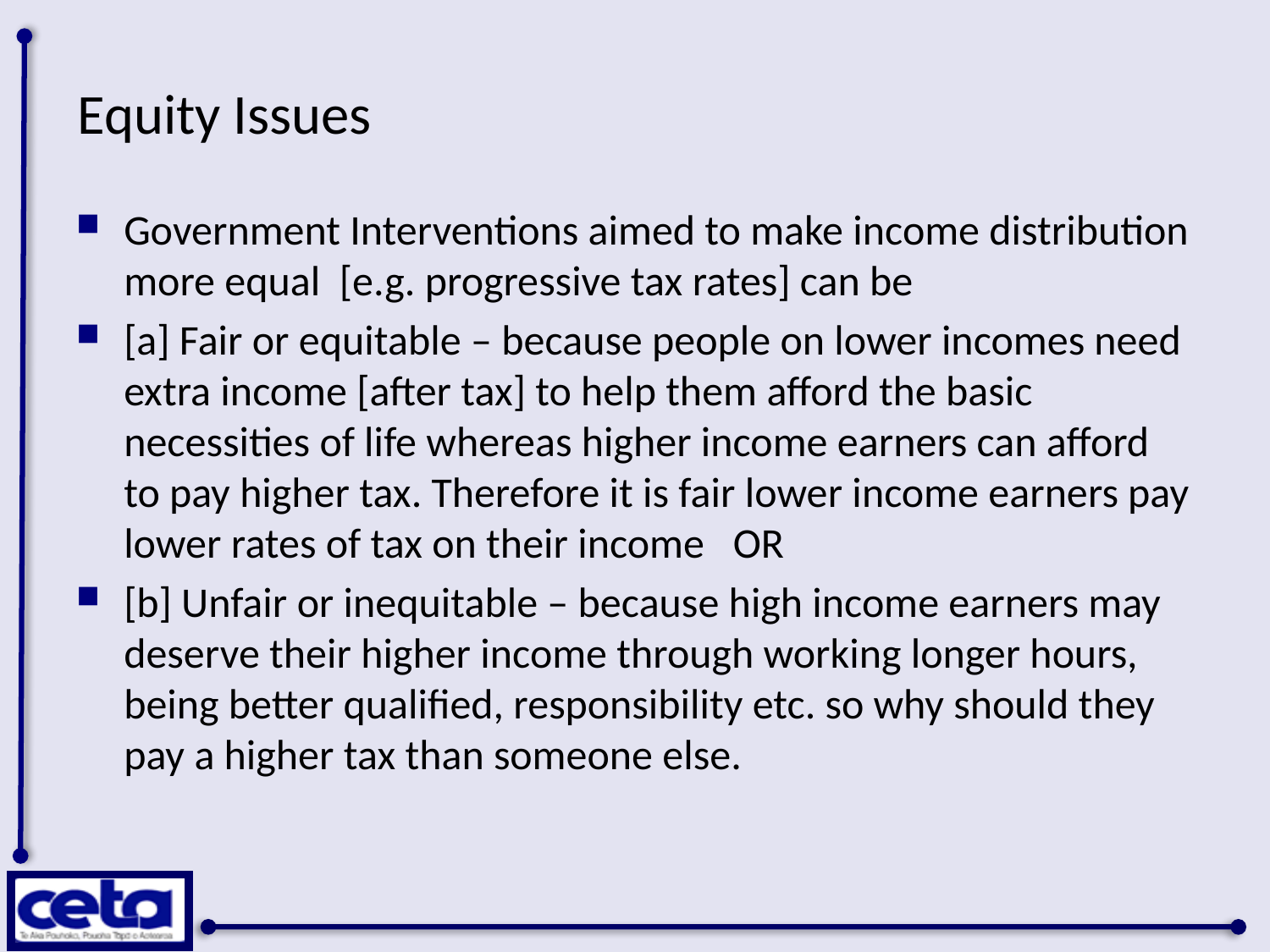

# Equity Issues
Government Interventions aimed to make income distribution more equal  [e.g. progressive tax rates] can be
[a] Fair or equitable – because people on lower incomes need extra income [after tax] to help them afford the basic necessities of life whereas higher income earners can afford to pay higher tax. Therefore it is fair lower income earners pay lower rates of tax on their income   OR
[b] Unfair or inequitable – because high income earners may deserve their higher income through working longer hours, being better qualified, responsibility etc. so why should they pay a higher tax than someone else.